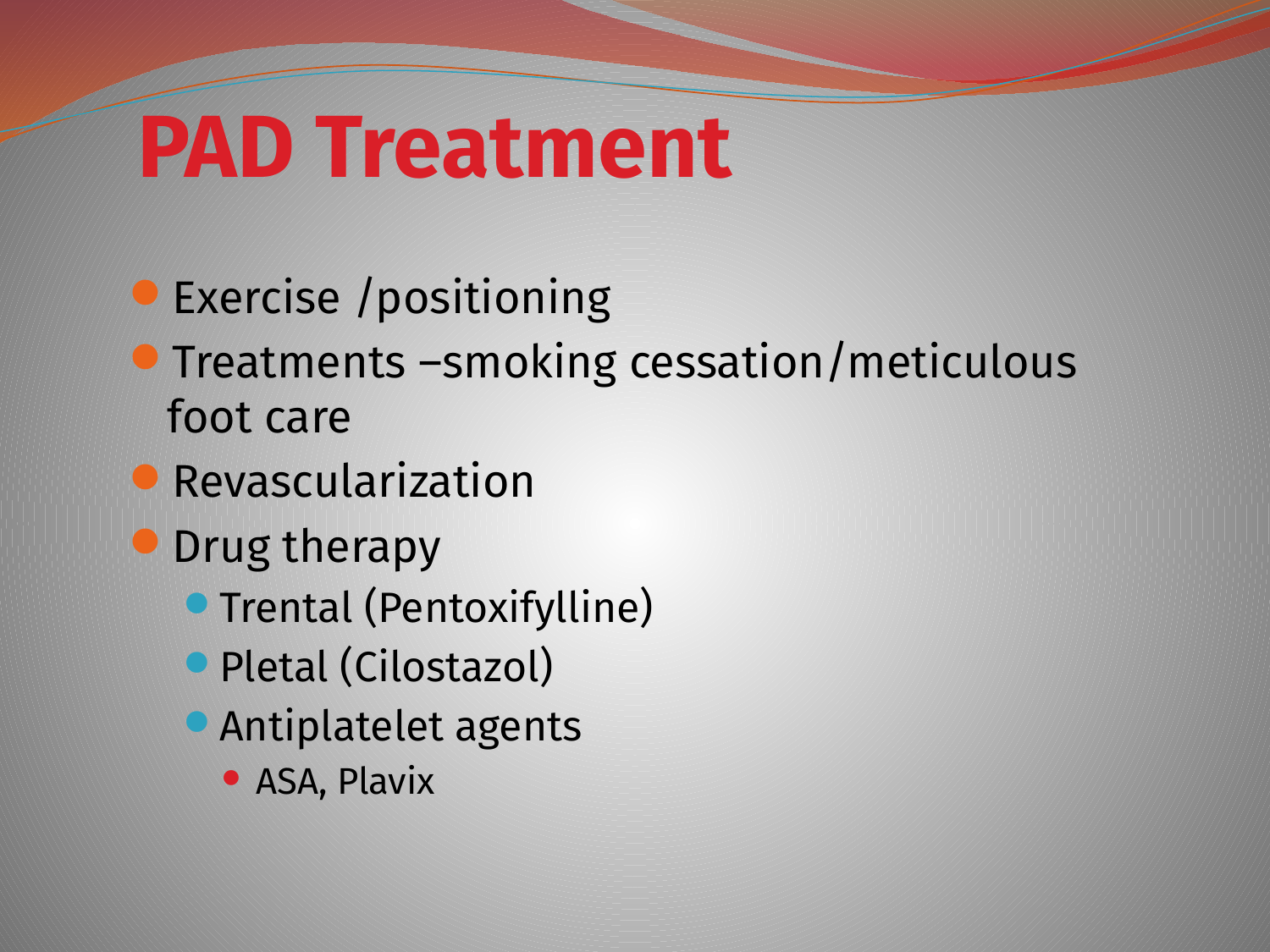

# PAD Treatment
Exercise /positioning
Treatments –smoking cessation/meticulous foot care
Revascularization
Drug therapy
Trental (Pentoxifylline)
Pletal (Cilostazol)
Antiplatelet agents
ASA, Plavix